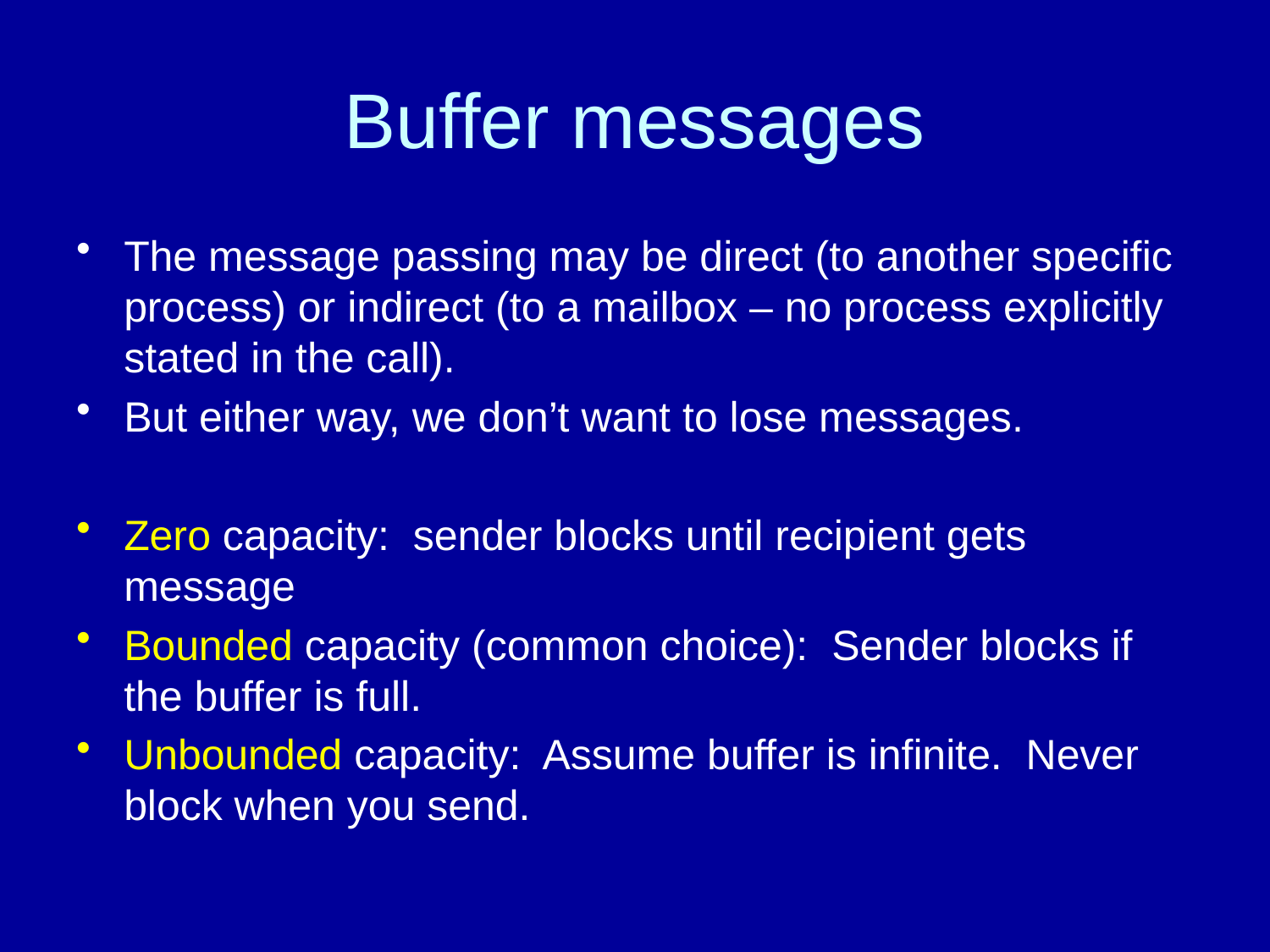

# Buffer messages
The message passing may be direct (to another specific process) or indirect (to a mailbox – no process explicitly stated in the call).
But either way, we don’t want to lose messages.

Zero capacity:  sender blocks until recipient gets message
Bounded capacity (common choice):  Sender blocks if the buffer is full.
Unbounded capacity:  Assume buffer is infinite.  Never block when you send.